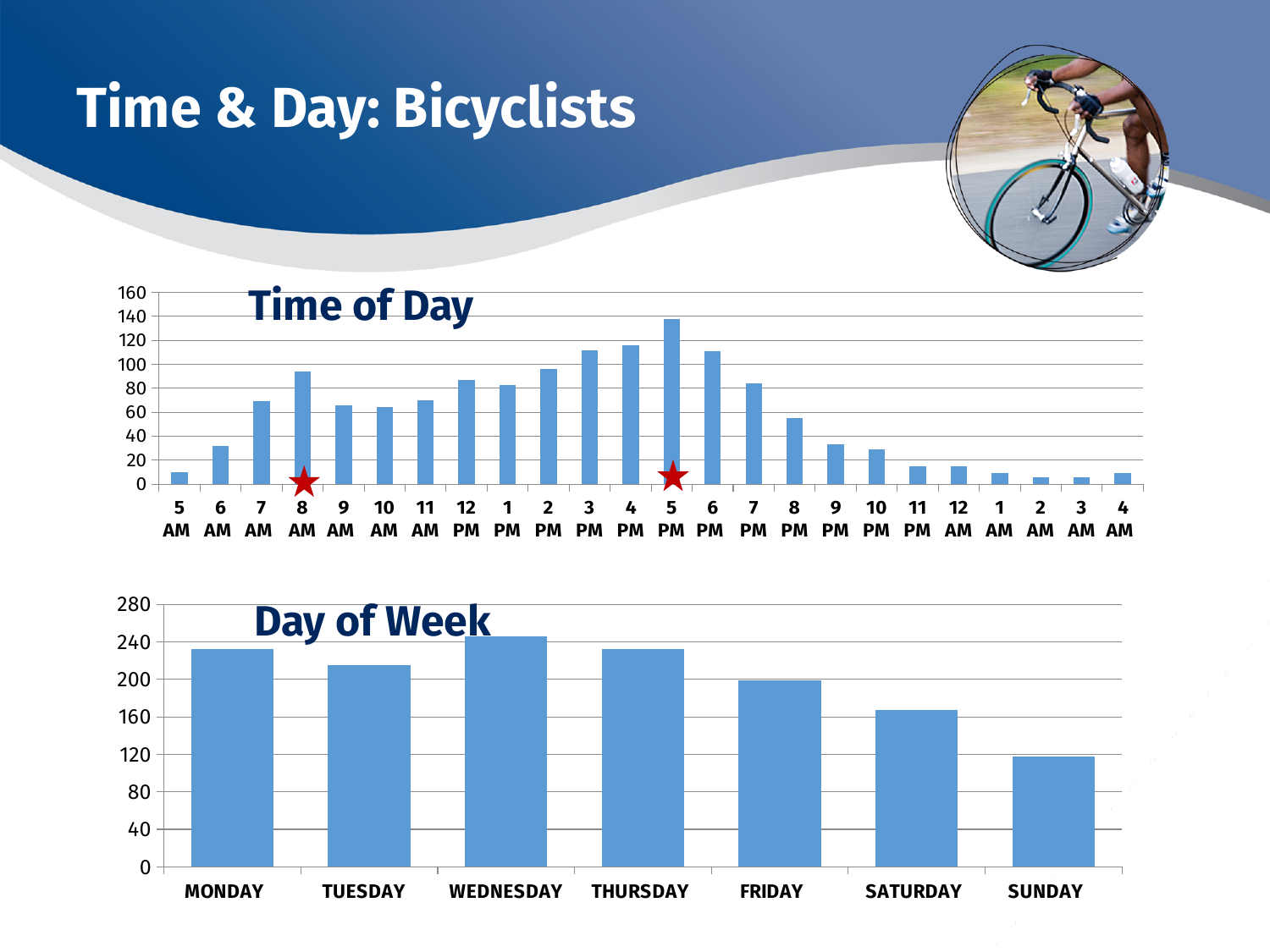

# Time & Day: Bicyclists

### Chart

| Category | Total |
|---|---|
| 5 AM  | 10.0 |
| 6 AM  | 32.0 |
| 7 AM  | 69.0 |
| 8 AM | 94.0 |
| 9 AM  | 66.0 |
| 10 AM | 64.0 |
| 11 AM | 70.0 |
| 12 PM | 87.0 |
| 1 PM | 83.0 |
| 2 PM | 96.0 |
| 3 PM | 112.0 |
| 4 PM | 116.0 |
| 5 PM | 138.0 |
| 6 PM  | 111.0 |
| 7 PM | 84.0 |
| 8 PM | 55.0 |
| 9 PM | 33.0 |
| 10 PM | 29.0 |
| 11 PM | 15.0 |
| 12 AM | 15.0 |
| 1 AM | 9.0 |
| 2 AM | 6.0 |
| 3 AM | 6.0 |
| 4 AM  | 9.0 |
Time of Day

### Chart

| Category | Total |
|---|---|
| MONDAY    | 232.0 |
| TUESDAY   | 215.0 |
| WEDNESDAY | 246.0 |
| THURSDAY  | 232.0 |
| FRIDAY    | 199.0 |
| SATURDAY  | 167.0 |
| SUNDAY    | 118.0 |
Day of Week